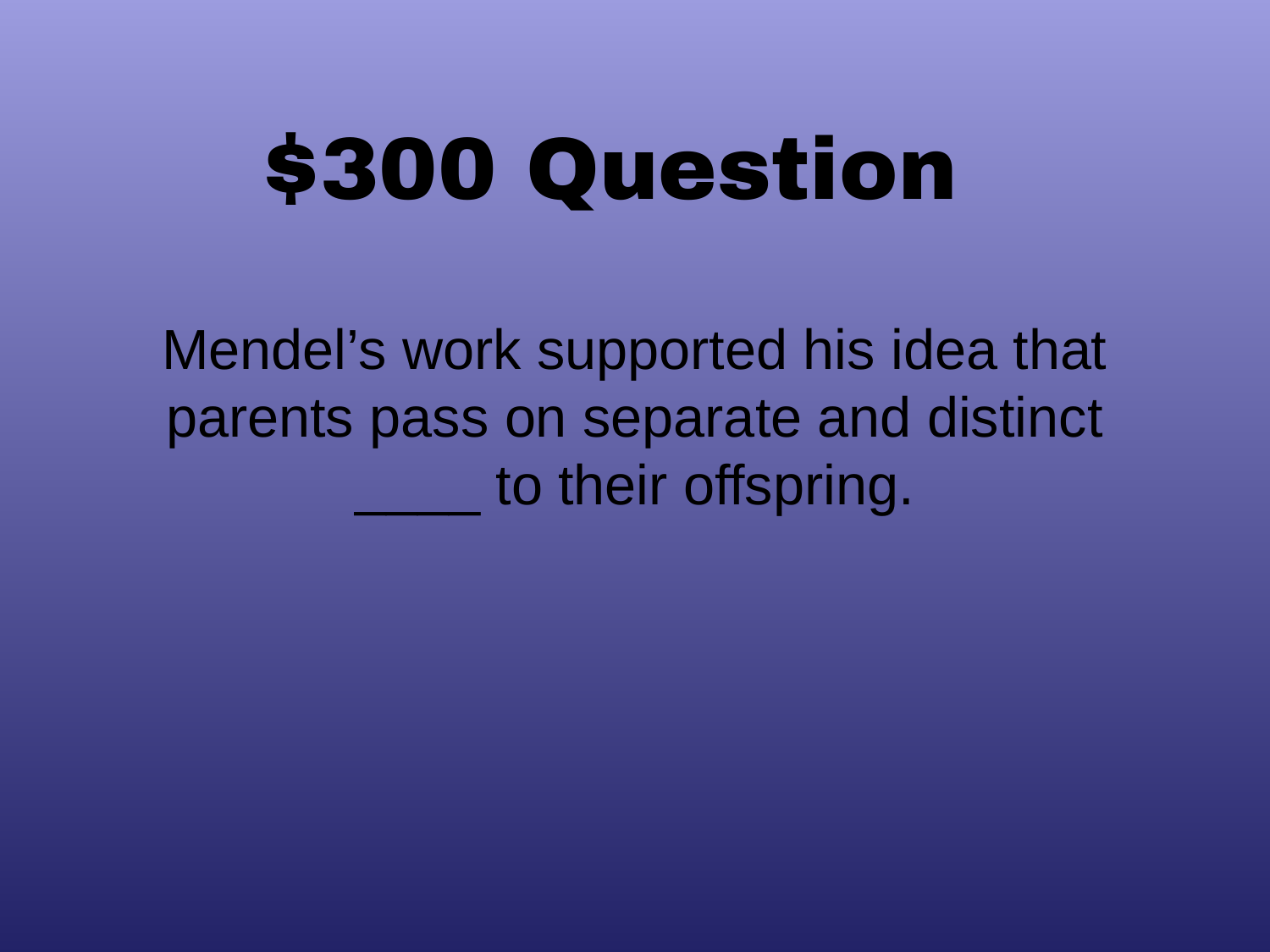

# $300 Question
Mendel’s work supported his idea that parents pass on separate and distinct ____ to their offspring.